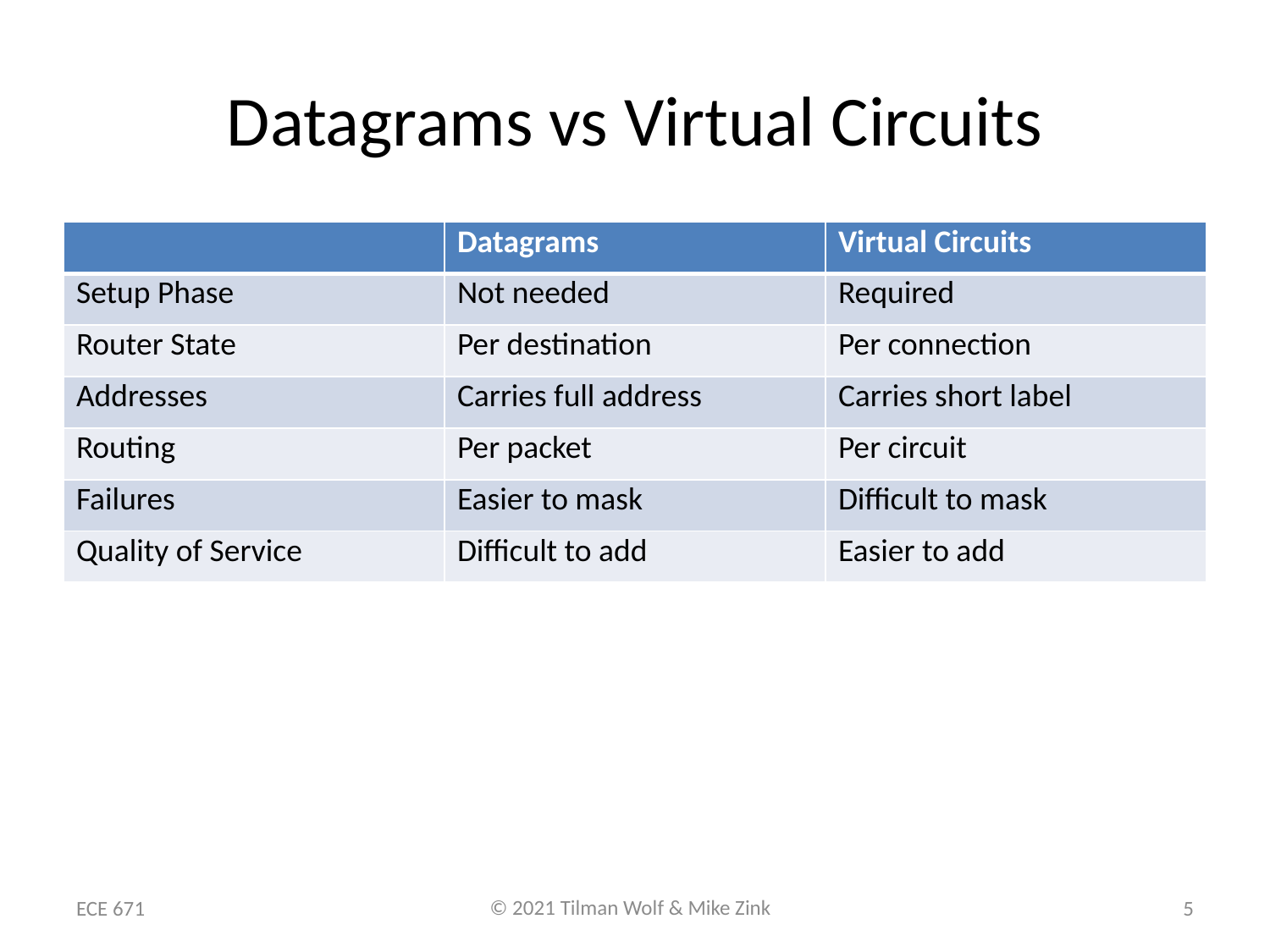

# Datagrams vs Virtual Circuits
|  | Datagrams | Virtual Circuits |
| --- | --- | --- |
| Setup Phase | Not needed | Required |
| Router State | Per destination | Per connection |
| Addresses | Carries full address | Carries short label |
| Routing | Per packet | Per circuit |
| Failures | Easier to mask | Difficult to mask |
| Quality of Service | Difficult to add | Easier to add |
ECE 671
5